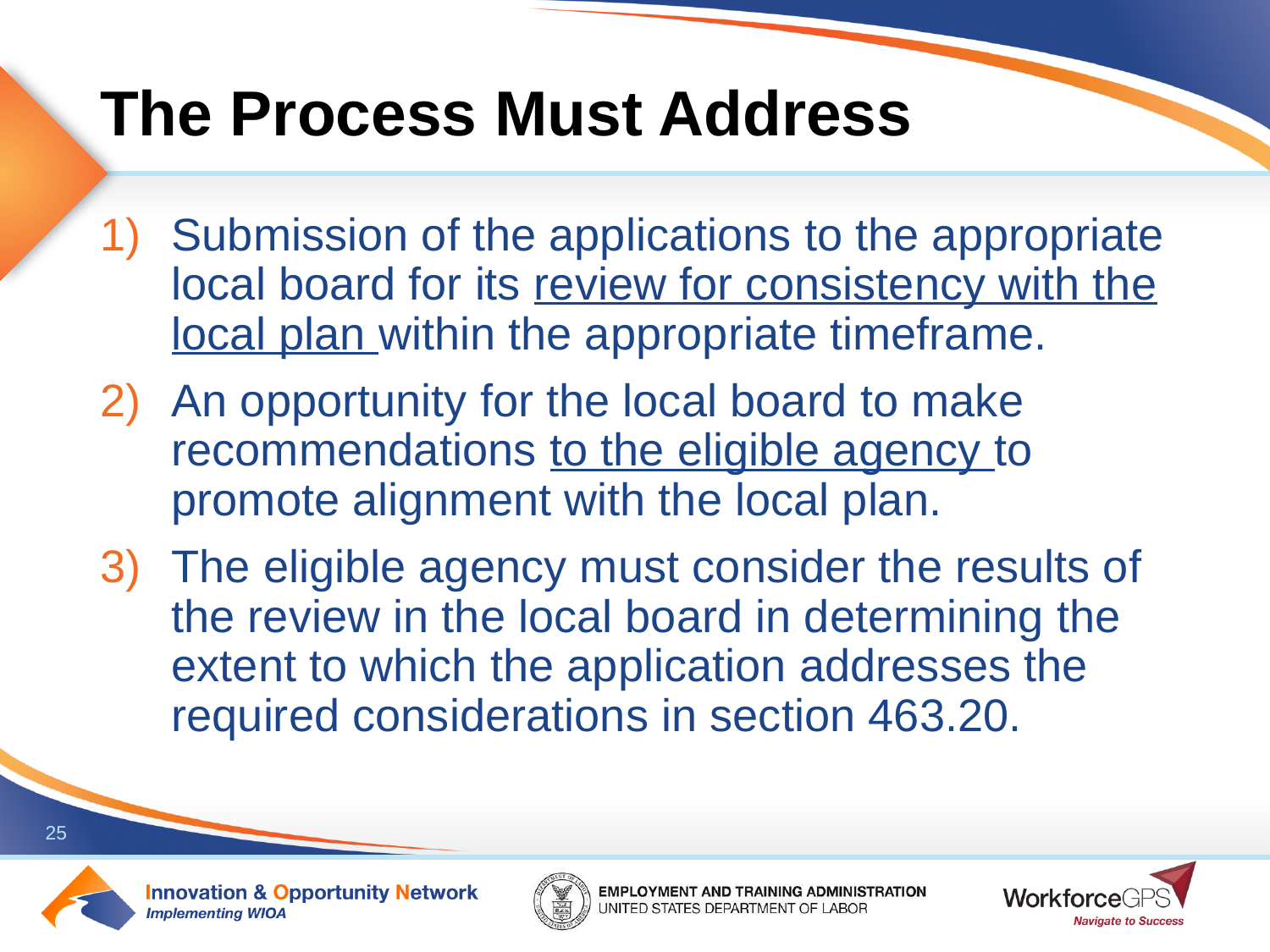

# The Process Must Address
Submission of the applications to the appropriate local board for its review for consistency with the local plan within the appropriate timeframe.
An opportunity for the local board to make recommendations to the eligible agency to promote alignment with the local plan.
The eligible agency must consider the results of the review in the local board in determining the extent to which the application addresses the required considerations in section 463.20.